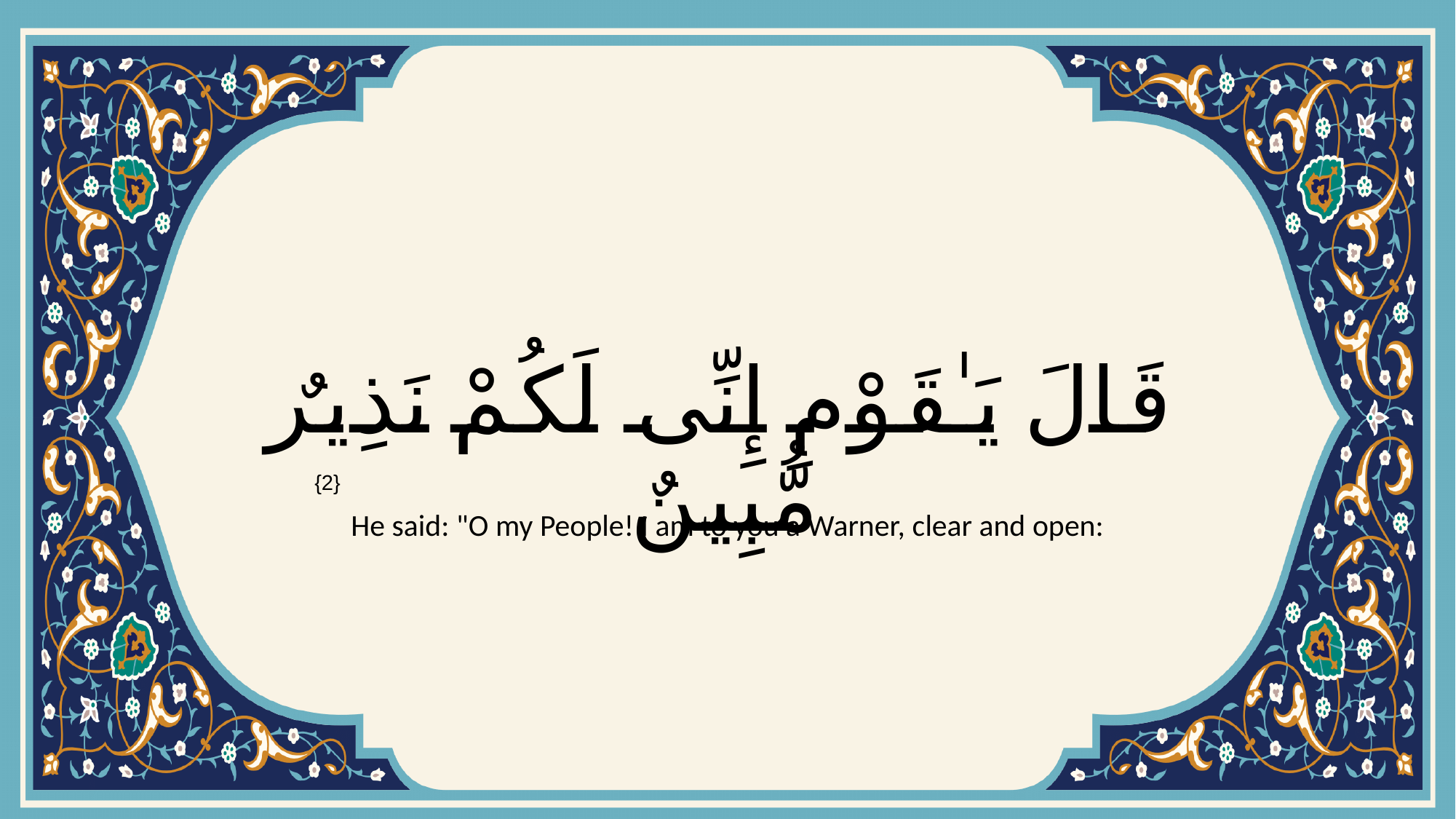

# قَالَ يَـٰقَوْمِ إِنِّى لَكُمْ نَذِيرٌ مُّبِينٌ
{2}
He said: "O my People! I am to you a Warner, clear and open: